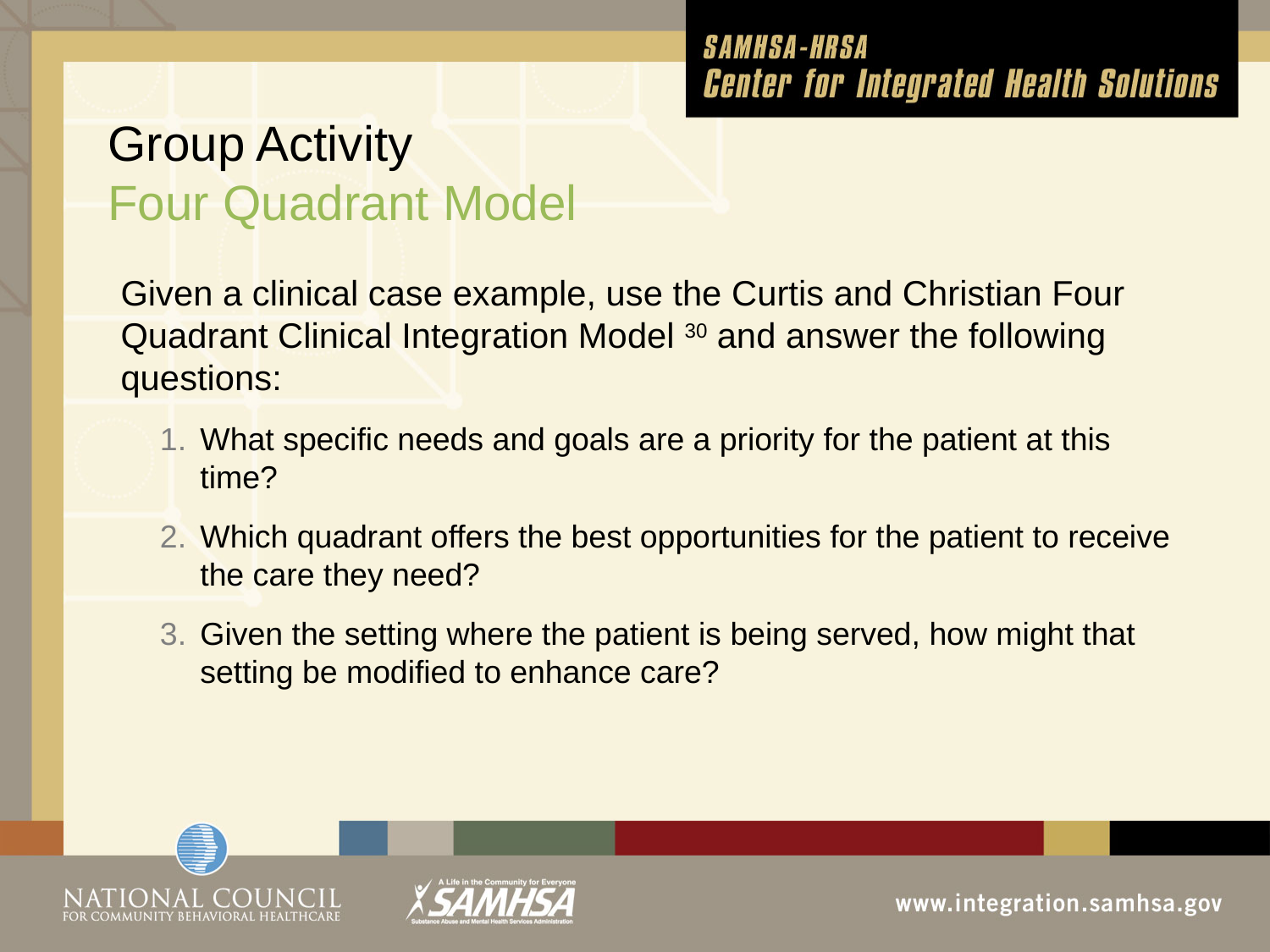

# Group Activity Four Quadrant Model
Given a clinical case example, use the Curtis and Christian Four Quadrant Clinical Integration Model 30 and answer the following questions:
What specific needs and goals are a priority for the patient at this time?
Which quadrant offers the best opportunities for the patient to receive the care they need?
Given the setting where the patient is being served, how might that setting be modified to enhance care?